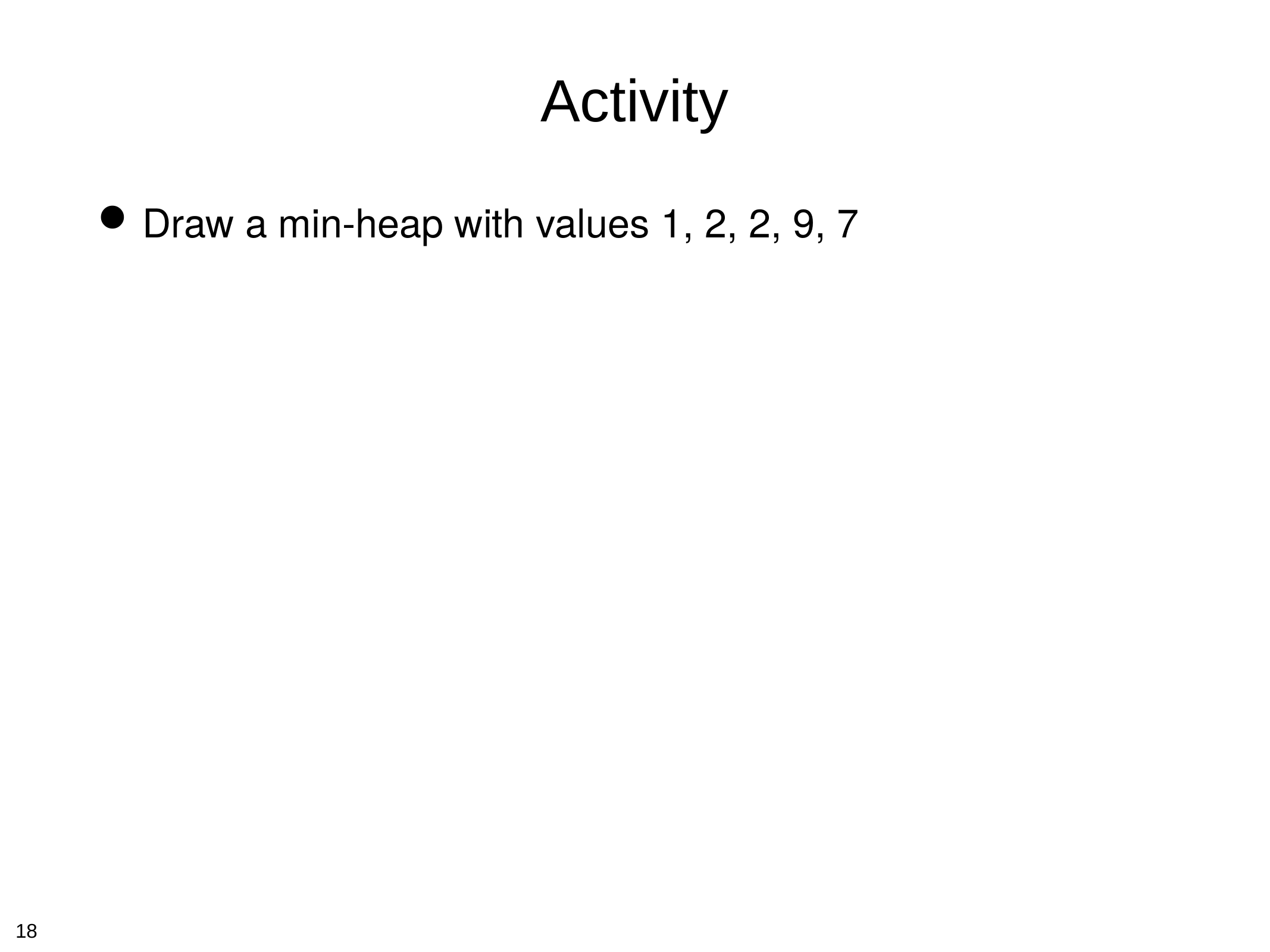

# Activity
Draw a min-heap with values 1, 2, 2, 9, 7
18